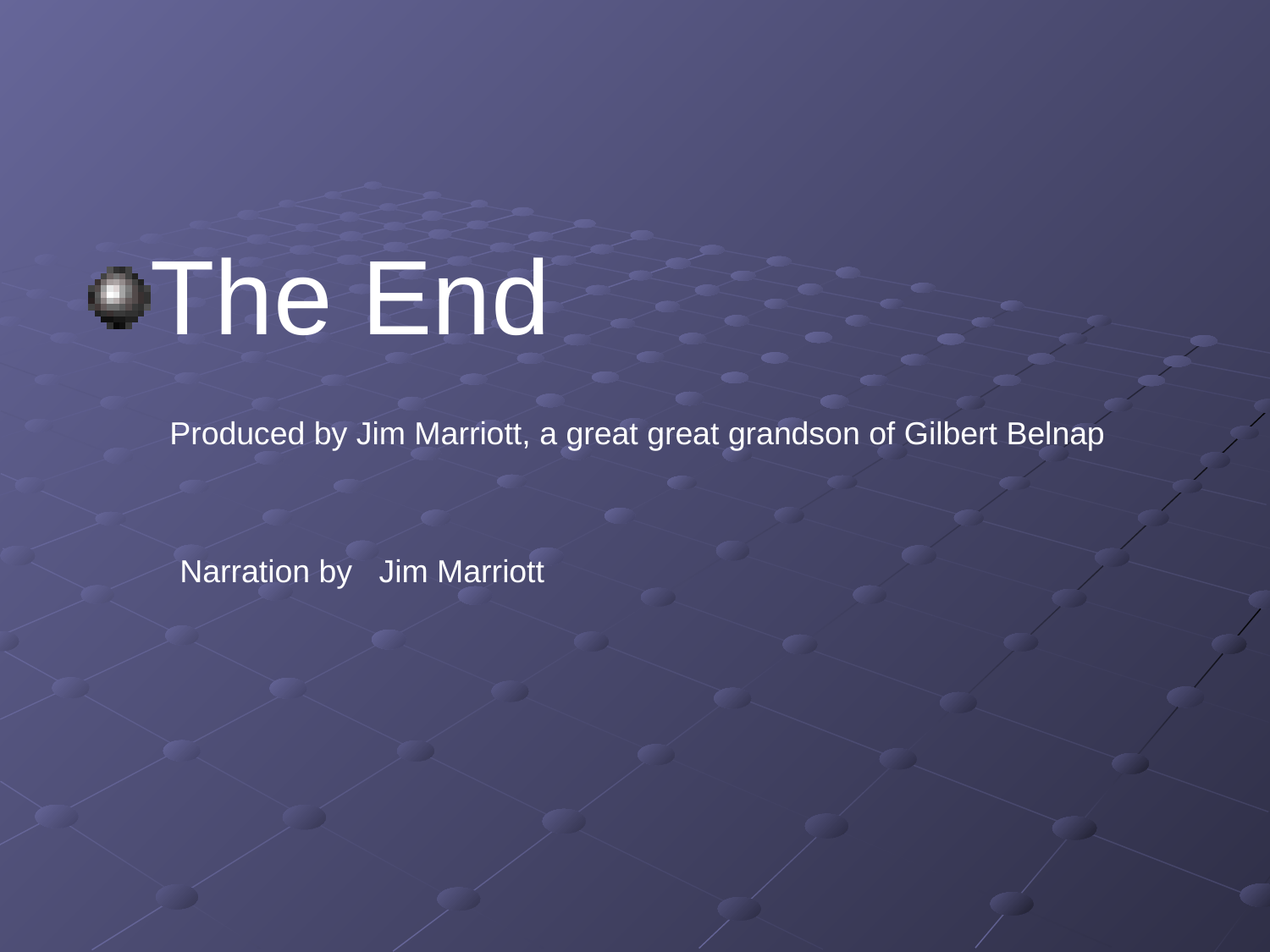

The End
Produced by Jim Marriott, a great great grandson of Gilbert Belnap
Narration by   Jim Marriott